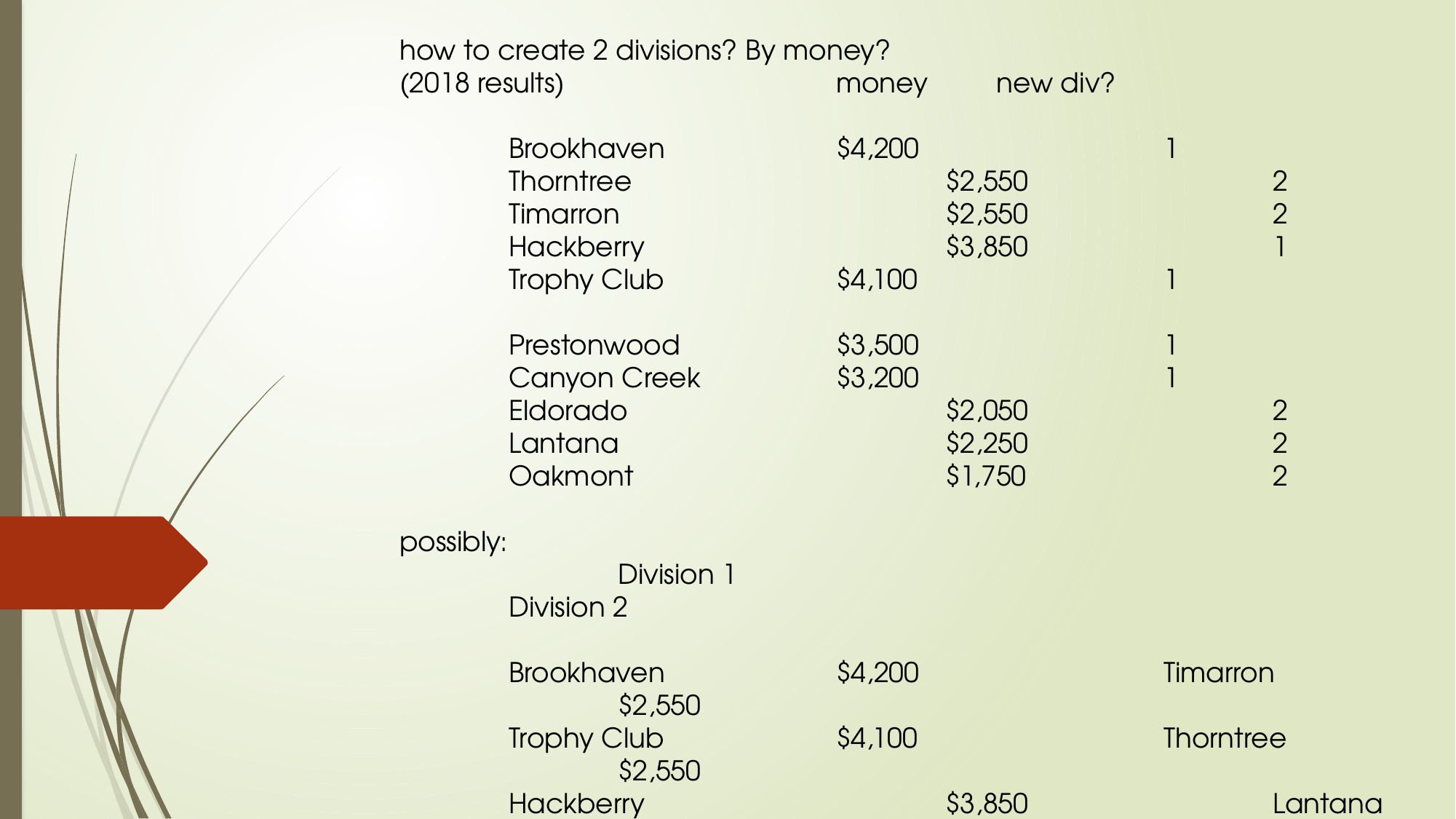

how to create 2 divisions? By money?
(2018 results)			money         new div?

	Brookhaven 	    	$4,200			1
	Thorntree 			$2,550 			2
	Timarron 			$2,550 			2
	Hackberry 			$3,850 			1
	Trophy Club 		$4,100 			1
	Prestonwood 		$3,500 			1
	Canyon Creek 		$3,200 			1
	Eldorado 			$2,050 			2
	Lantana 			$2,250 			2
	Oakmont 			$1,750 			2
possibly:
	 	Division 1							Division 2

	Brookhaven 	    	$4,200			Timarron 			$2,550
	Trophy Club 		$4,100			Thorntree 			$2,550
	Hackberry 			$3,850			Lantana 			$2,250
	Prestonwood 		$3,500			Eldorado 			$2,050
	Canyon Creek 		$3,200			Oakmont 			$1,750